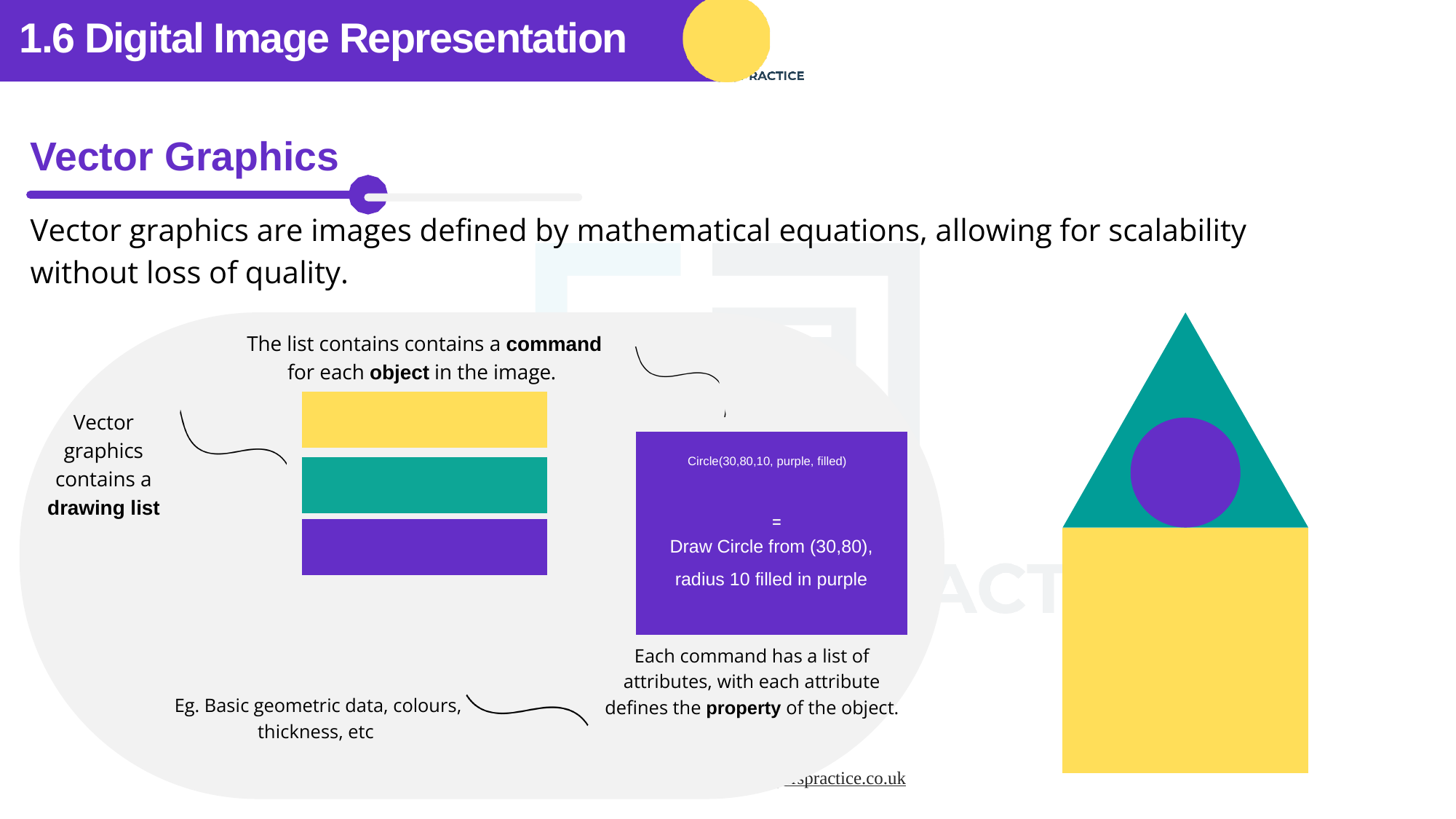

1.6 Digital Image Representation
Vector Graphics

Vector graphics are images defined by mathematical equations, allowing for scalability without loss of quality.

The list contains contains a command for each object in the image.

Vector graphics contains a drawing list

Circle(30,80,10, purple, filled)

=

Draw Circle from (30,80), radius 10 filled in purple

Each command has a list of attributes, with each attribute defines the property of the object.

Eg. Basic geometric data, colours, thickness, etc